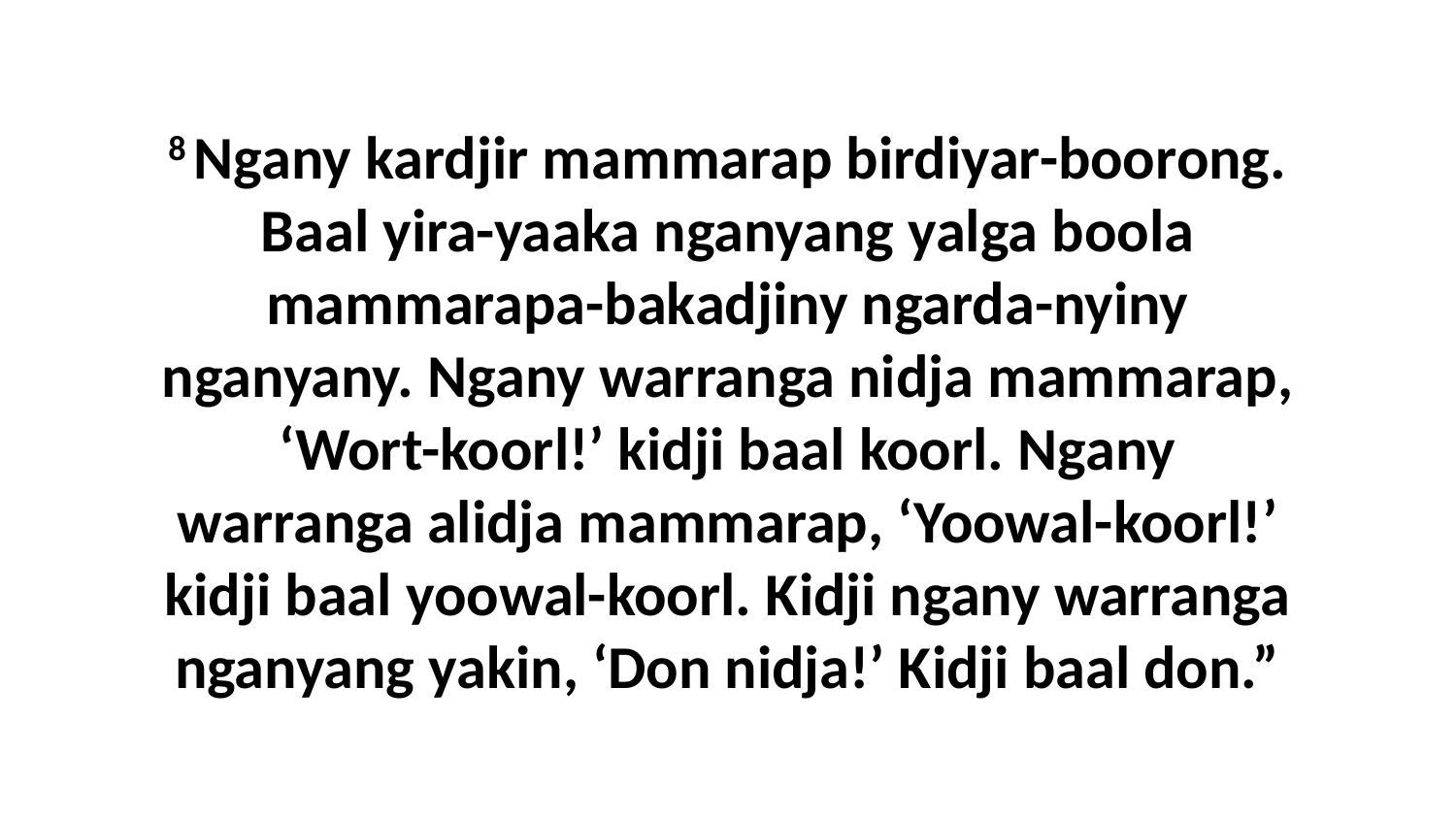

8 Ngany kardjir mammarap birdiyar-boorong. Baal yira-yaaka nganyang yalga boola mammarapa-bakadjiny ngarda-nyiny nganyany. Ngany warranga nidja mammarap, ‘Wort-koorl!’ kidji baal koorl. Ngany warranga alidja mammarap, ‘Yoowal-koorl!’ kidji baal yoowal-koorl. Kidji ngany warranga nganyang yakin, ‘Don nidja!’ Kidji baal don.”